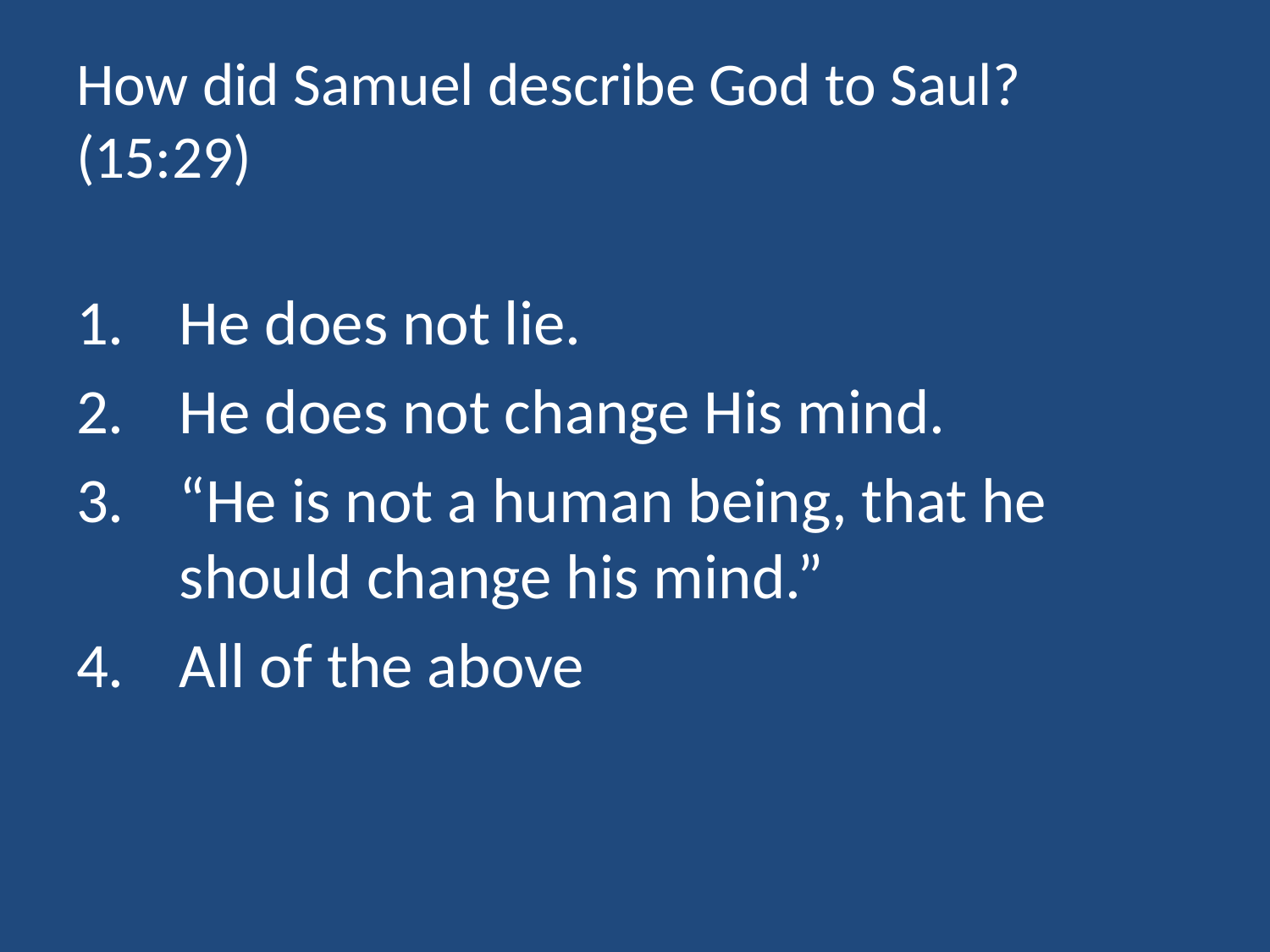

# How did Samuel describe God to Saul?  (15:29)
He does not lie.
He does not change His mind.
“He is not a human being, that he should change his mind.”
All of the above